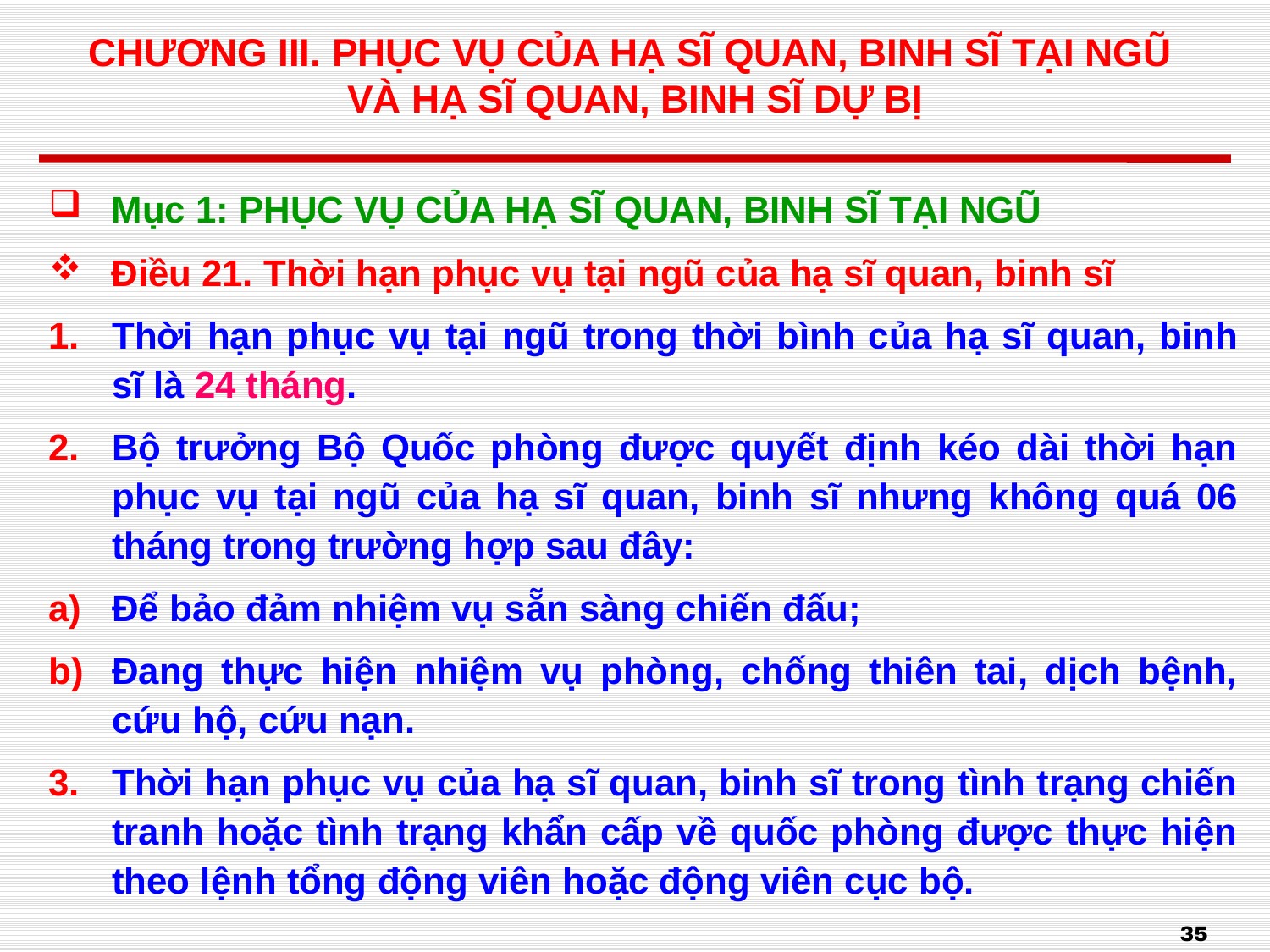

# CHƯƠNG III. PHỤC VỤ CỦA HẠ SĨ QUAN, BINH SĨ TẠI NGŨ VÀ HẠ SĨ QUAN, BINH SĨ DỰ BỊ
Mục 1: PHỤC VỤ CỦA HẠ SĨ QUAN, BINH SĨ TẠI NGŨ
Điều 21. Thời hạn phục vụ tại ngũ của hạ sĩ quan, binh sĩ
Thời hạn phục vụ tại ngũ trong thời bình của hạ sĩ quan, binh sĩ là 24 tháng.
Bộ trưởng Bộ Quốc phòng được quyết định kéo dài thời hạn phục vụ tại ngũ của hạ sĩ quan, binh sĩ nhưng không quá 06 tháng trong trường hợp sau đây:
Để bảo đảm nhiệm vụ sẵn sàng chiến đấu;
Đang thực hiện nhiệm vụ phòng, chống thiên tai, dịch bệnh, cứu hộ, cứu nạn.
Thời hạn phục vụ của hạ sĩ quan, binh sĩ trong tình trạng chiến tranh hoặc tình trạng khẩn cấp về quốc phòng được thực hiện theo lệnh tổng động viên hoặc động viên cục bộ.